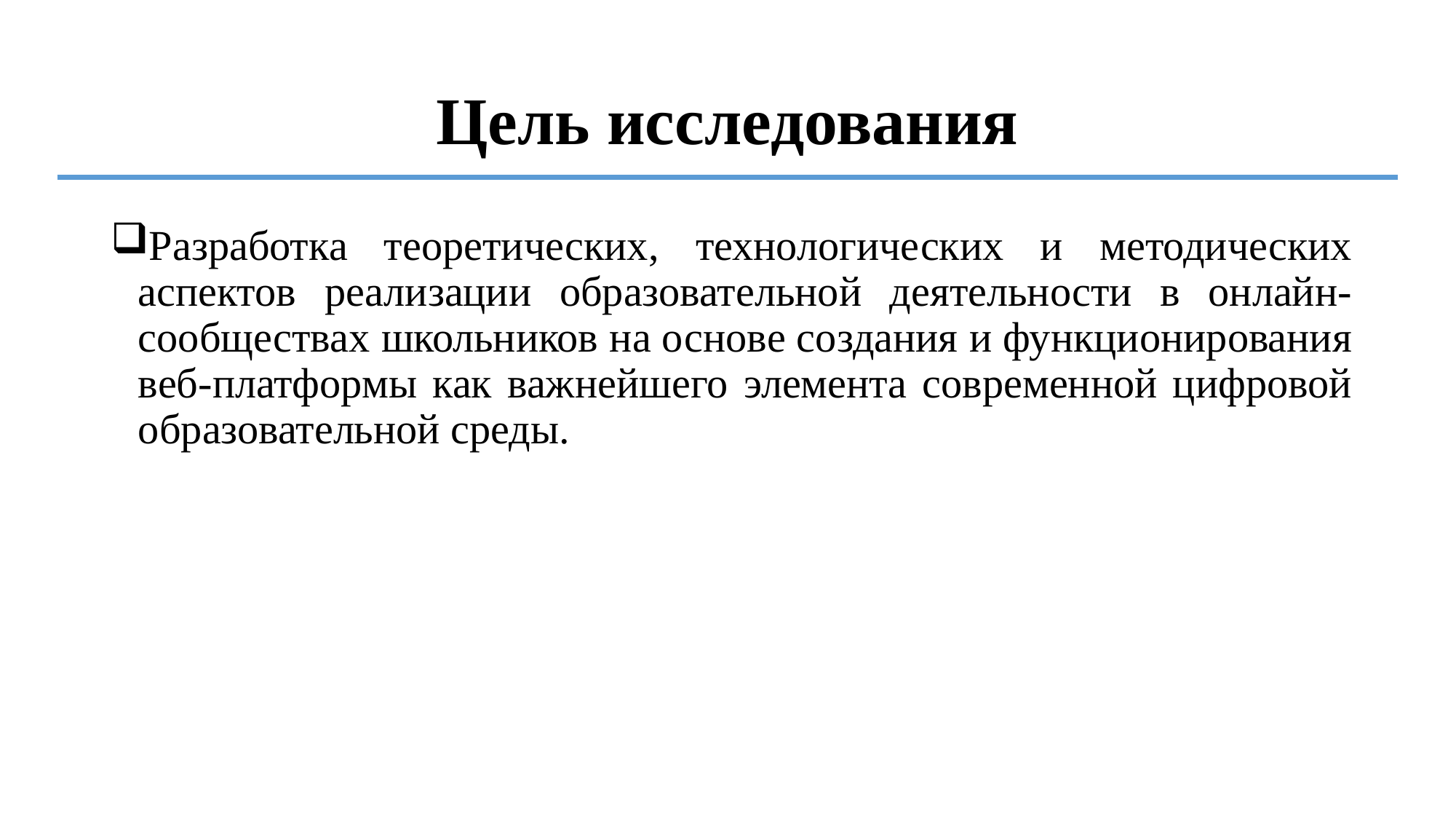

# Цель исследования
Разработка теоретических, технологических и методических аспектов реализации образовательной деятельности в онлайн-сообществах школьников на основе создания и функционирования веб-платформы как важнейшего элемента современной цифровой образовательной среды.